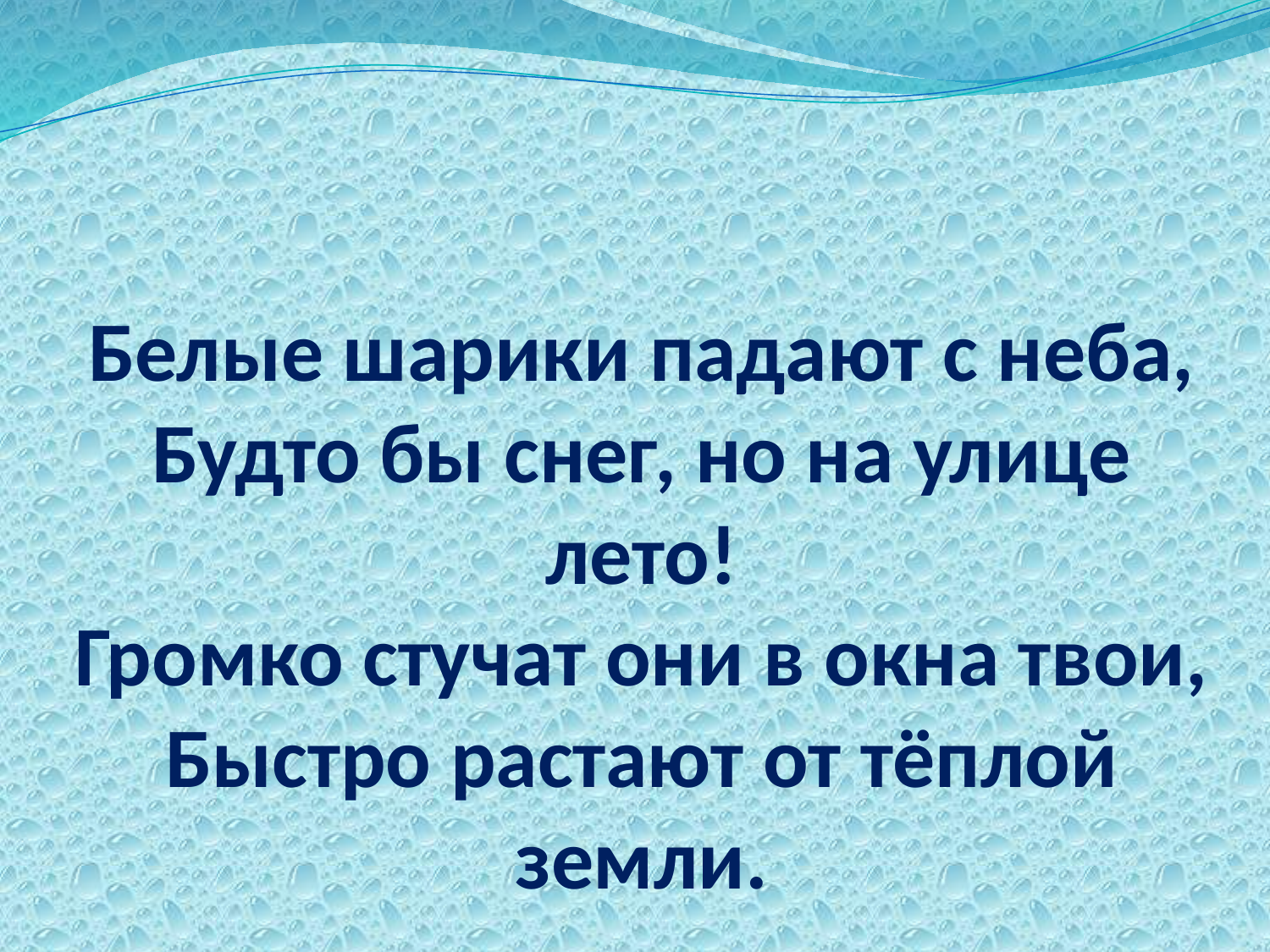

# Белые шарики падают с неба, Будто бы снег, но на улице лето! Громко стучат они в окна твои, Быстро растают от тёплой земли.